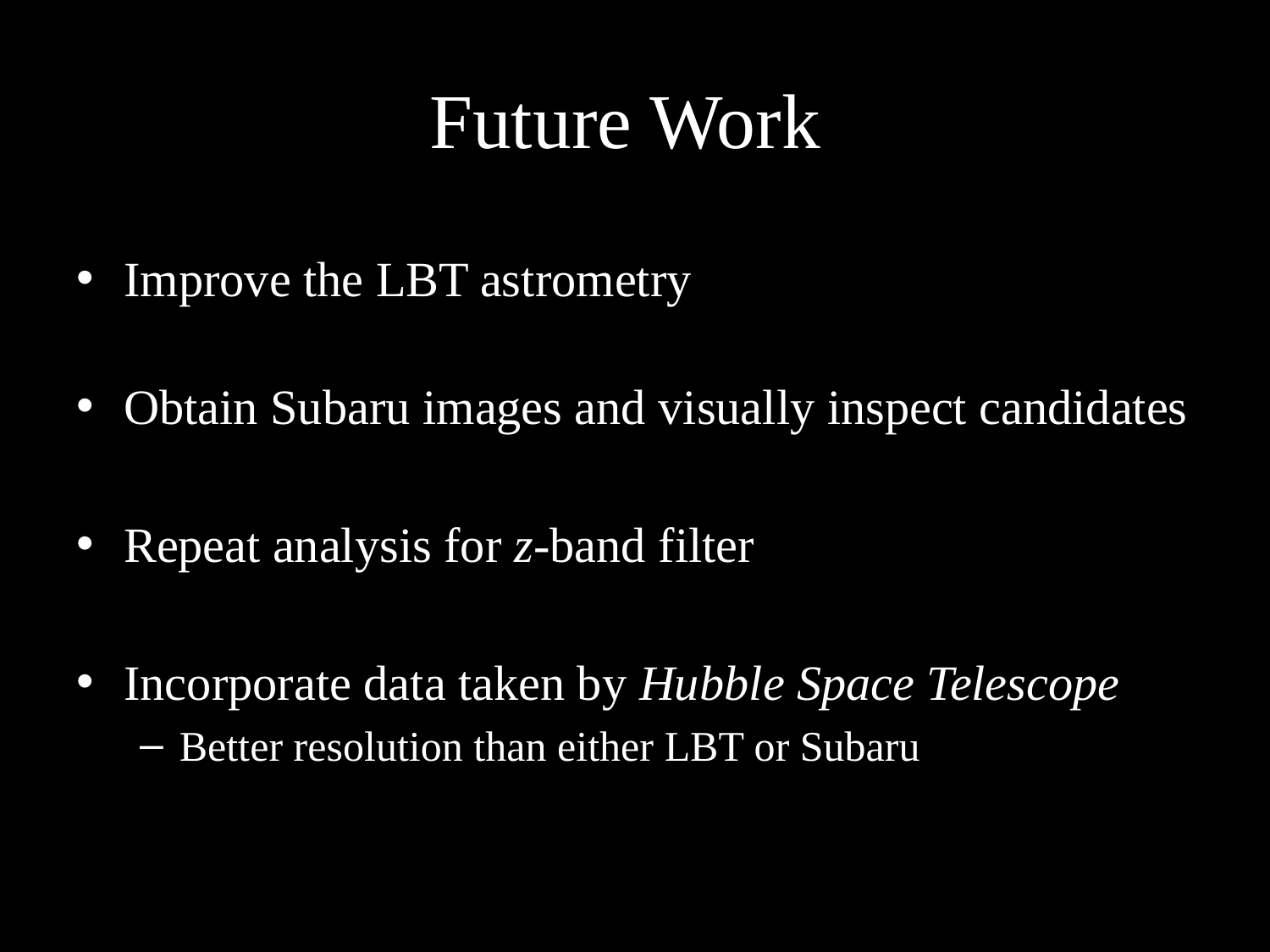

# Future Work
Improve the LBT astrometry
Obtain Subaru images and visually inspect candidates

Repeat analysis for z-band filter

Incorporate data taken by Hubble Space Telescope
Better resolution than either LBT or Subaru